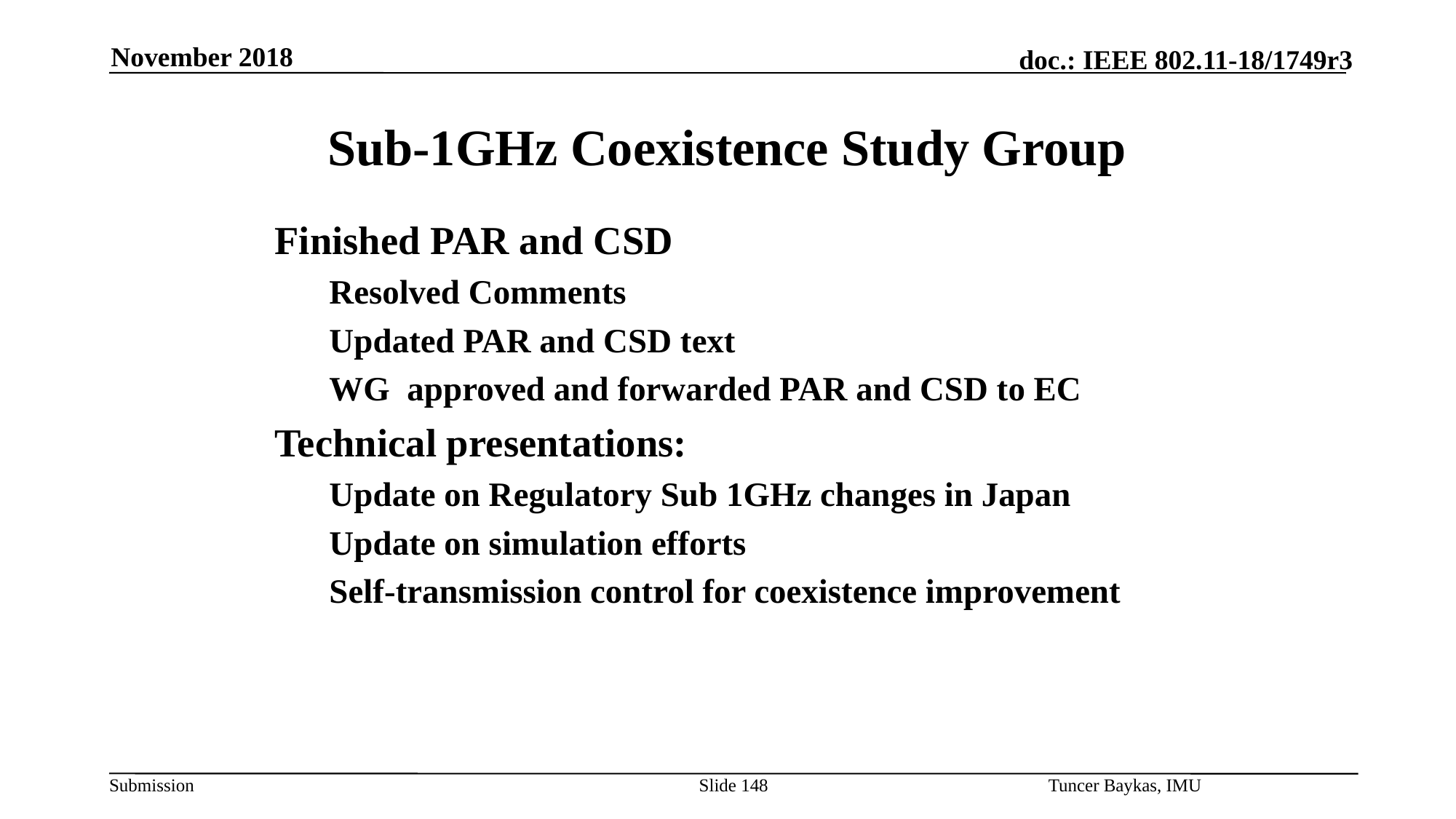

November 2018
# Sub-1GHz Coexistence Study Group
Finished PAR and CSD
Resolved Comments
Updated PAR and CSD text
WG  approved and forwarded PAR and CSD to EC
Technical presentations:
Update on Regulatory Sub 1GHz changes in Japan
Update on simulation efforts
Self-transmission control for coexistence improvement

Slide 148
Tuncer Baykas, IMU